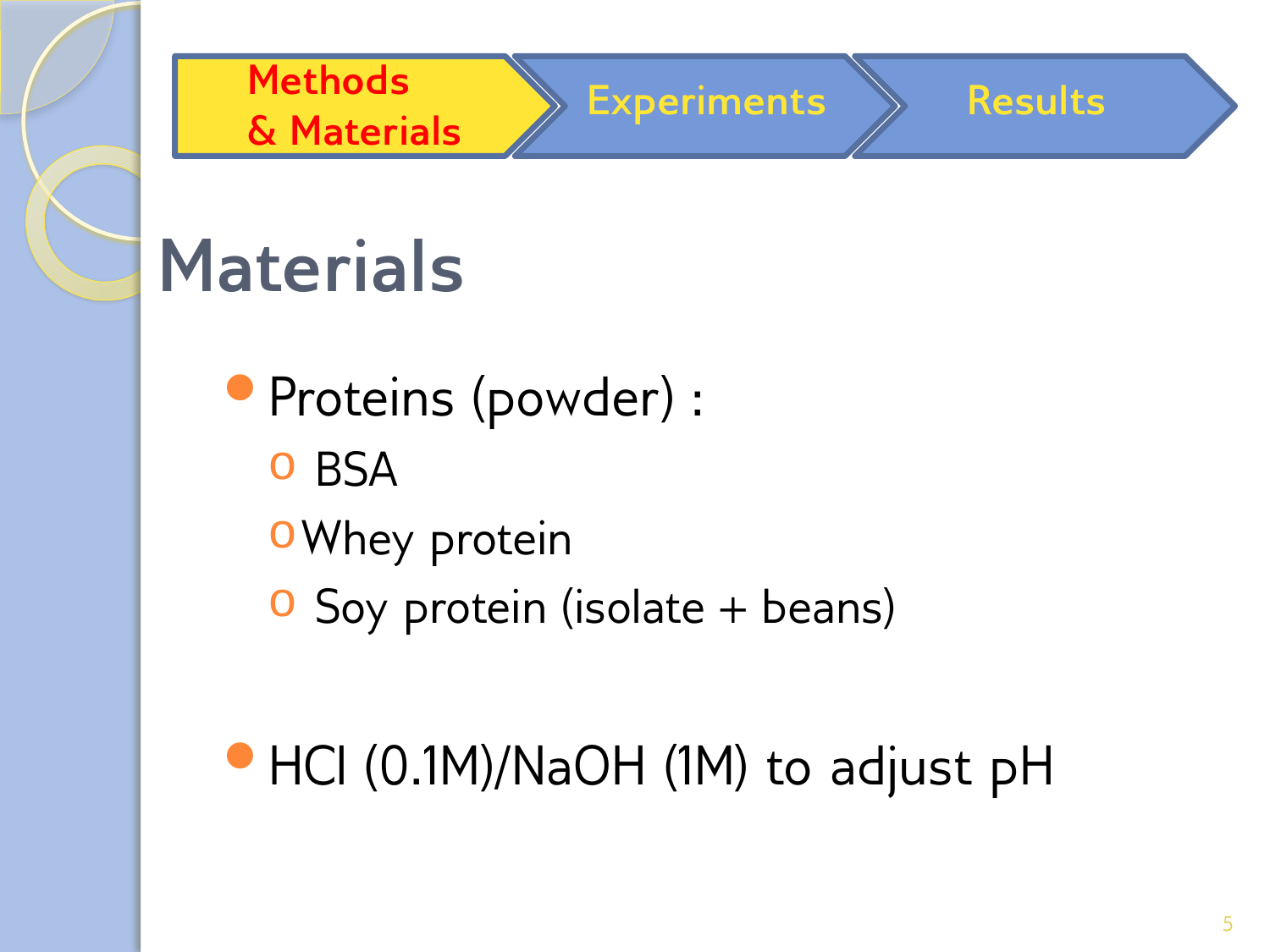

Methods
& Materials

Experiments
Results
# Materials

Proteins (powder) :
 BSA
Whey protein
 Soy protein (isolate + beans)

HCl (0.1M)/NaOH (1M) to adjust pH
5